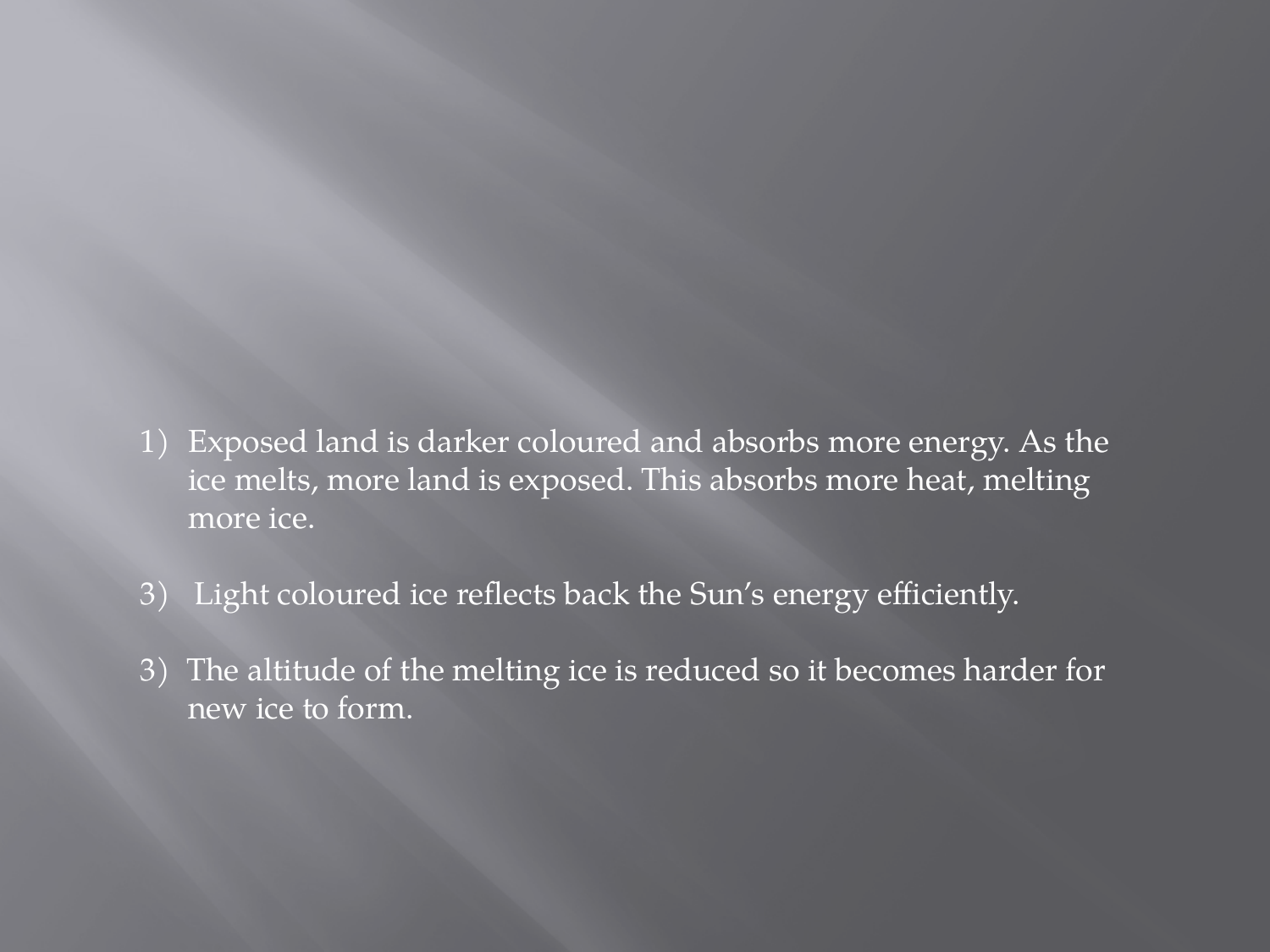

#

Exposed land is darker coloured and absorbs more energy. As the ice melts, more land is exposed. This absorbs more heat, melting more ice.

3)   Light coloured ice reflects back the Sun’s energy efficiently.

3)  The altitude of the melting ice is reduced so it becomes harder for new ice to form.